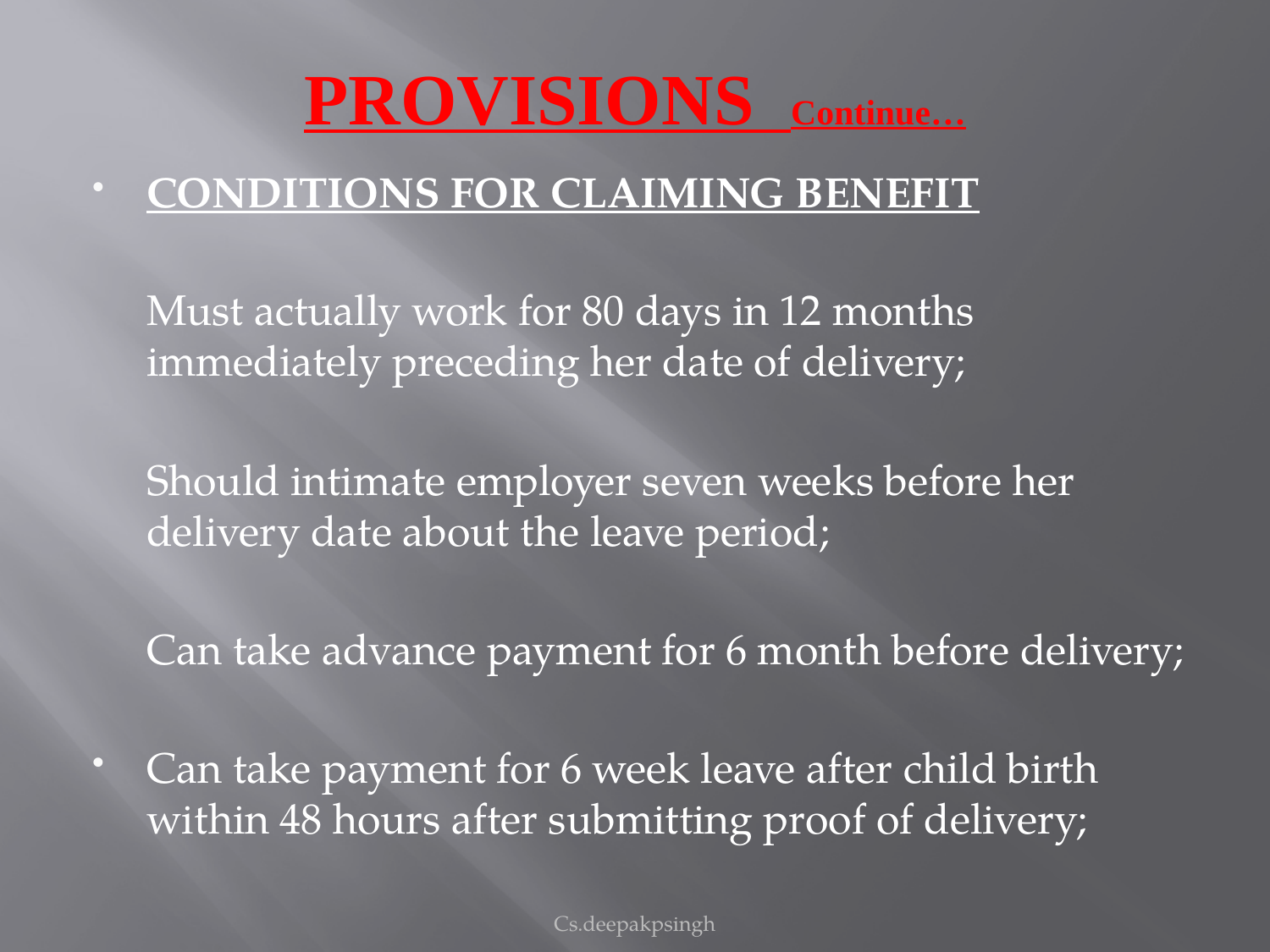

# PROVISIONS  Continue…
CONDITIONS FOR CLAIMING BENEFIT

	Must actually work for 80 days in 12 months immediately preceding her date of delivery;

	Should intimate employer seven weeks before her delivery date about the leave period;

	Can take advance payment for 6 month before delivery;

Can take payment for 6 week leave after child birth within 48 hours after submitting proof of delivery;

Cs.deepakpsingh